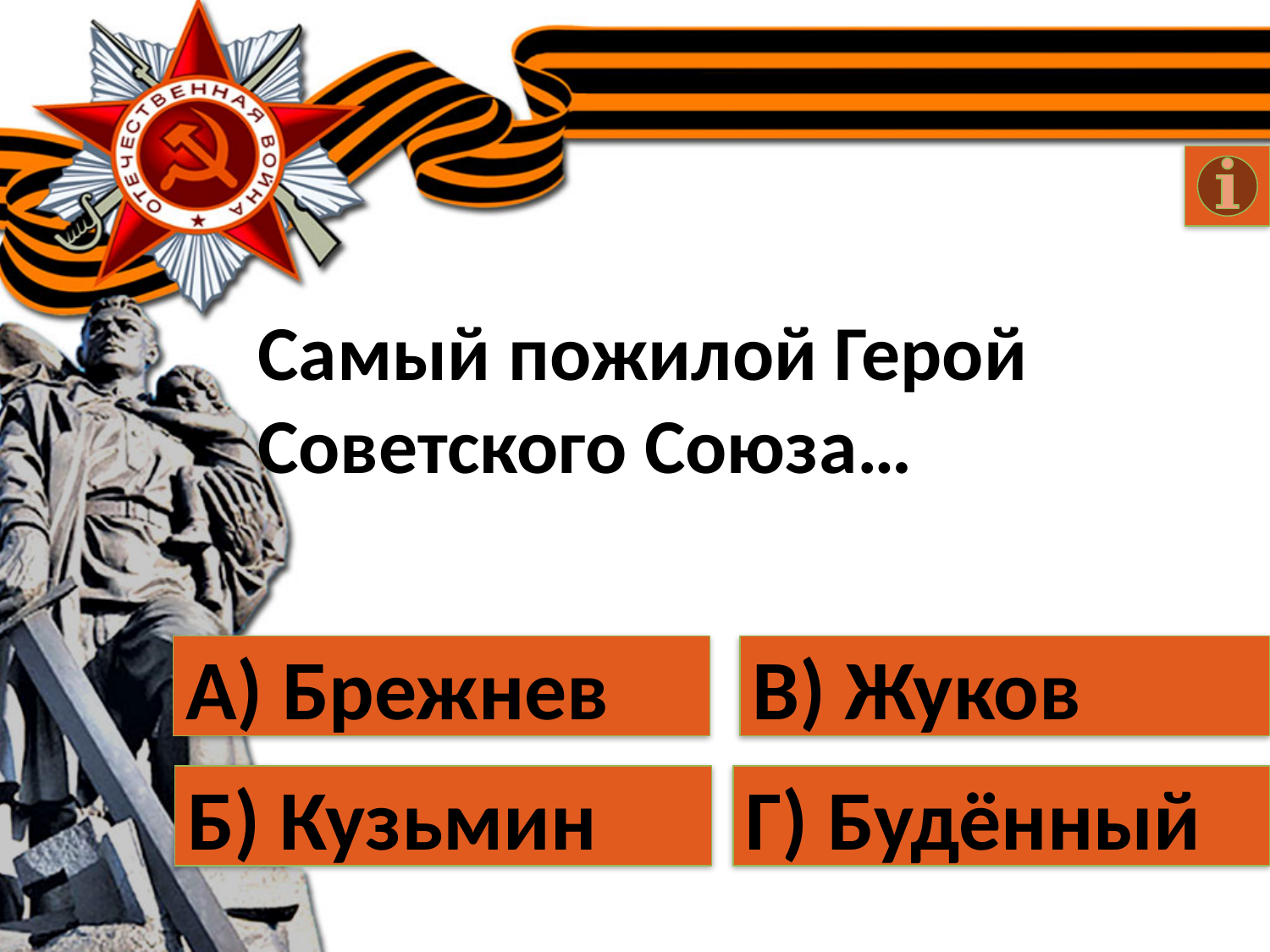

# Самый пожилой Герой Советского Союза…
А) Брежнев
В) Жуков
Б) Кузьмин
Г) Будённый